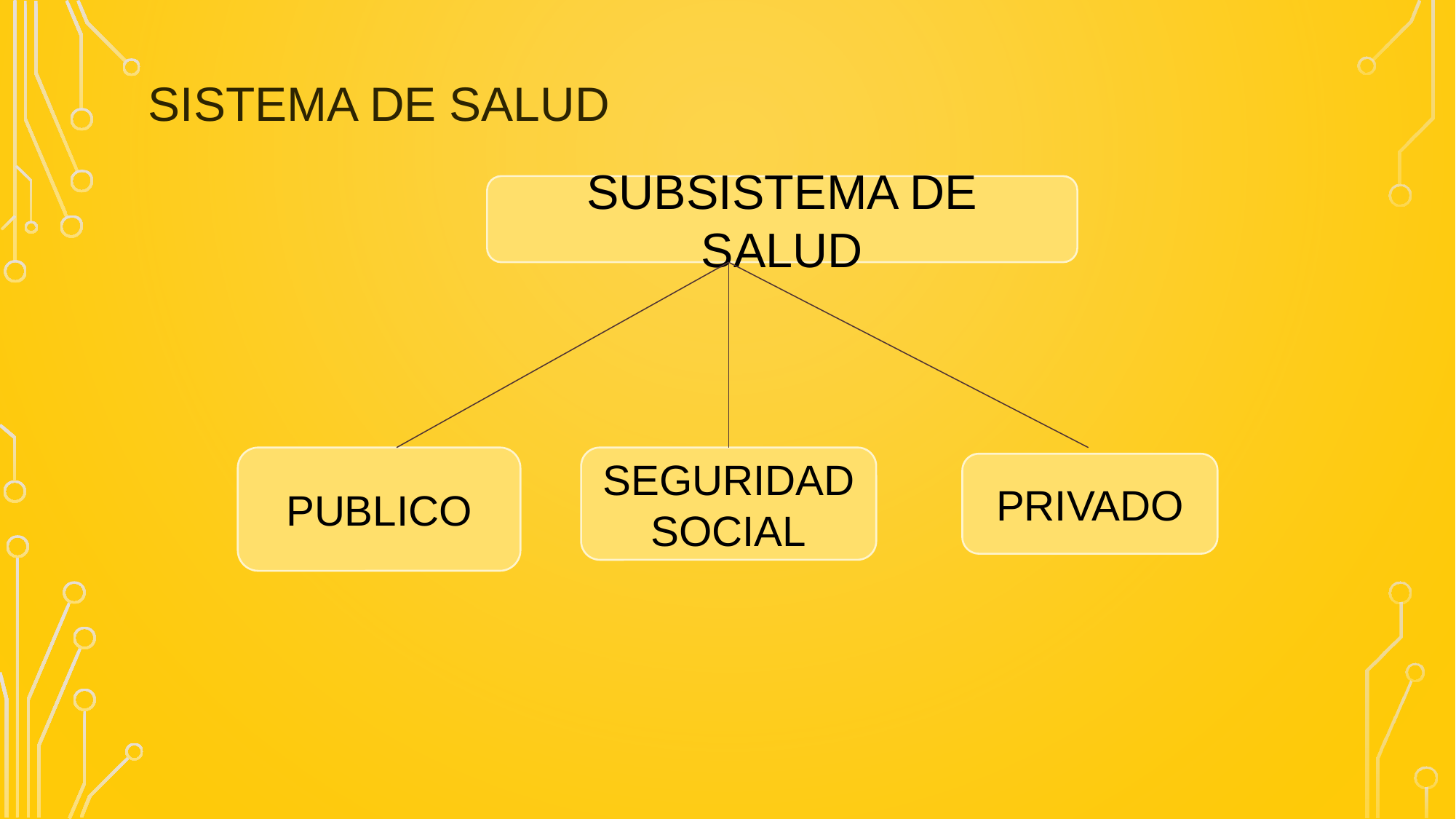

# Sistema de Salud
SUBSISTEMA DE SALUD
PUBLICO
SEGURIDAD SOCIAL
PRIVADO